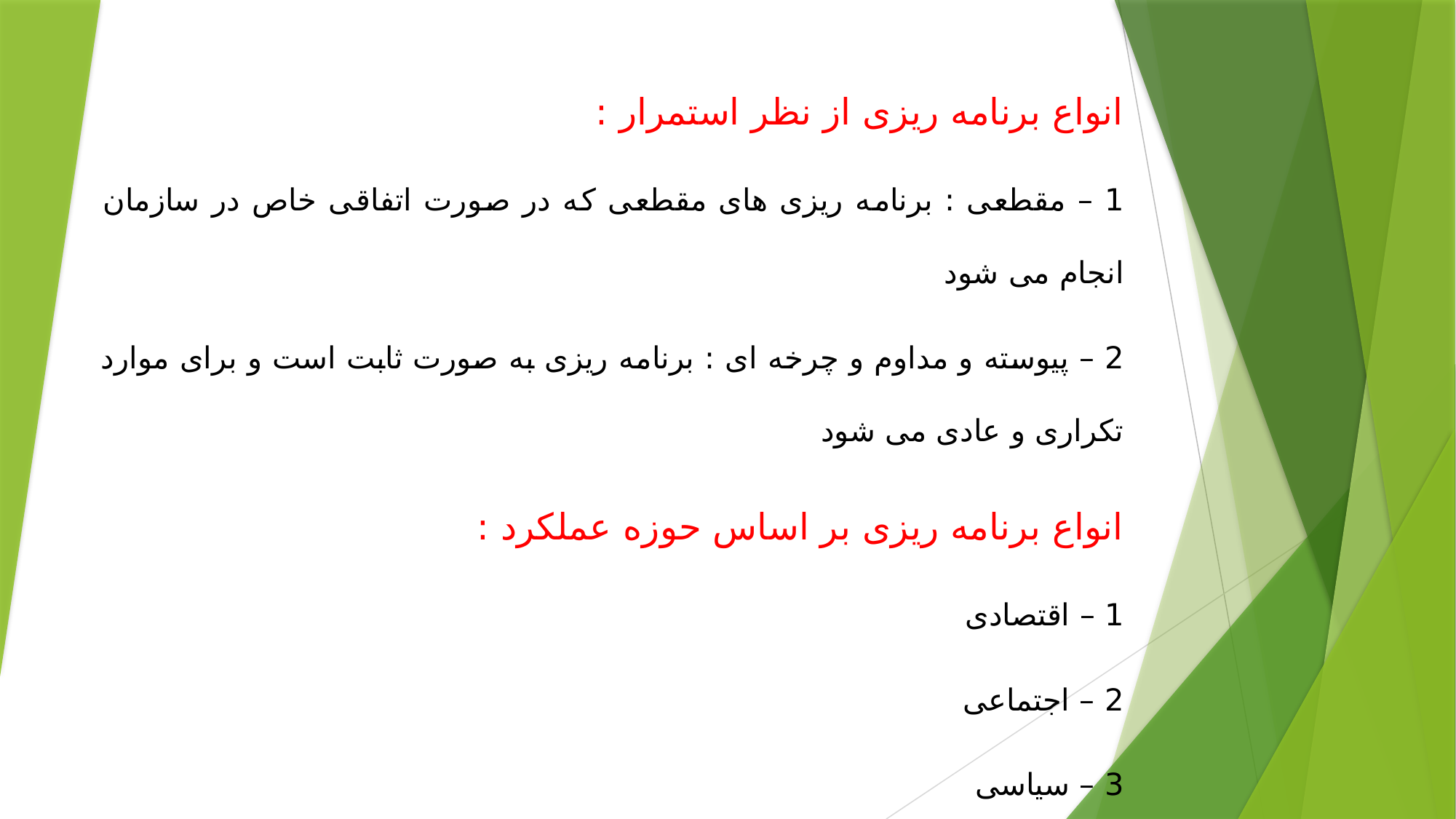

انواع برنامه ریزی از نظر استمرار :
1 – مقطعی : برنامه ریزی های مقطعی که در صورت اتفاقی خاص در سازمان انجام می شود
2 – پیوسته و مداوم و چرخه ای : برنامه ریزی به صورت ثابت است و برای موارد تکراری و عادی می شود
انواع برنامه ریزی بر اساس حوزه عملکرد :
1 – اقتصادی
2 – اجتماعی
3 – سیاسی
4 – فرهنگی
5 – ورزشی